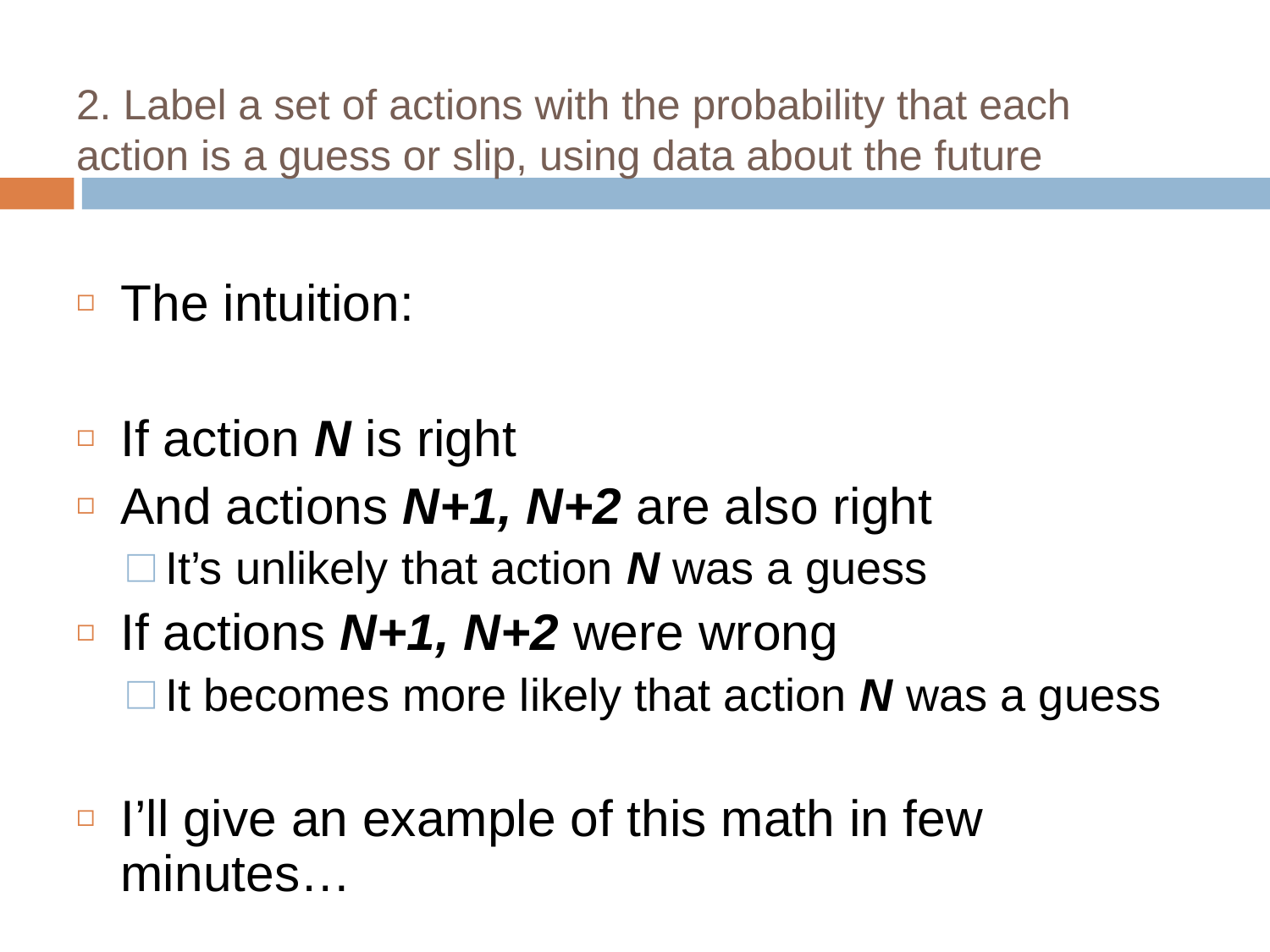

# 2. Label a set of actions with the probability that each action is a guess or slip, using data about the future
The intuition:

If action N is right
And actions N+1, N+2 are also right
It’s unlikely that action N was a guess
If actions N+1, N+2 were wrong
It becomes more likely that action N was a guess

I’ll give an example of this math in few minutes…